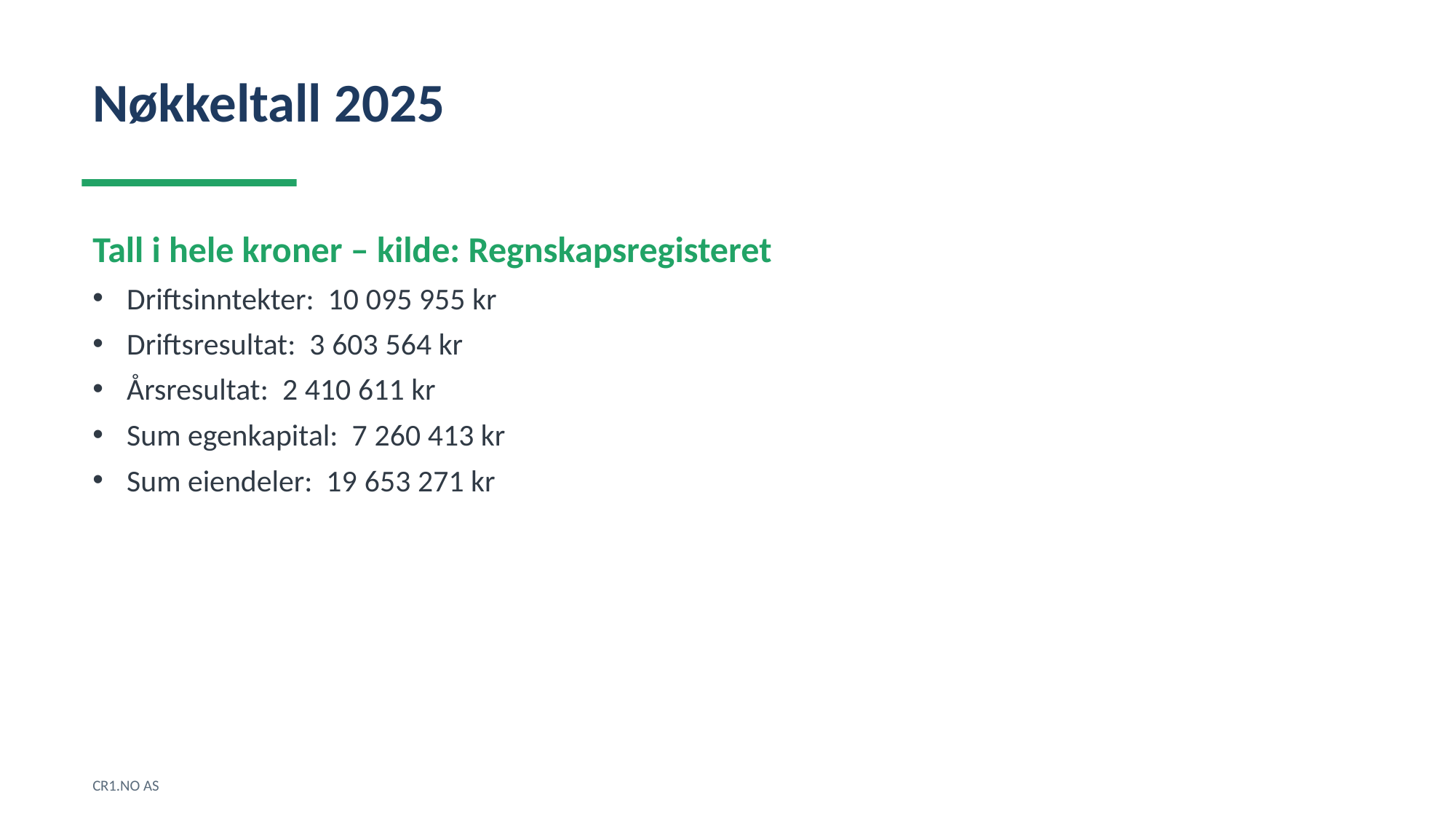

Nøkkeltall 2025

Tall i hele kroner – kilde: Regnskapsregisteret
Driftsinntekter:  10 095 955 kr
Driftsresultat:  3 603 564 kr
Årsresultat:  2 410 611 kr
Sum egenkapital:  7 260 413 kr
Sum eiendeler:  19 653 271 kr
CR1.NO AS